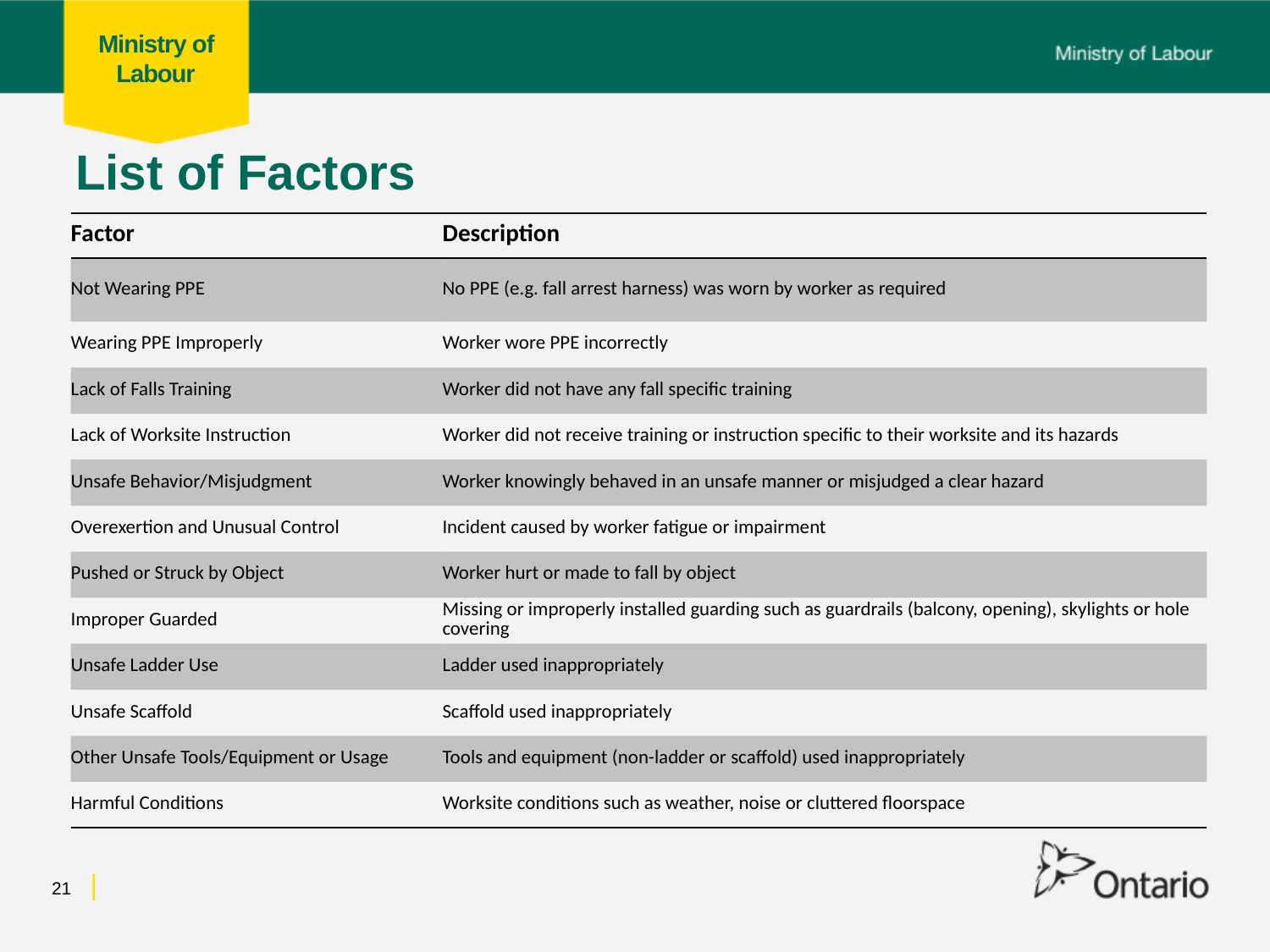

# List of Factors
| Factor | Description |
| --- | --- |
| Not Wearing PPE | No PPE (e.g. fall arrest harness) was worn by worker as required |
| Wearing PPE Improperly | Worker wore PPE incorrectly |
| Lack of Falls Training | Worker did not have any fall specific training |
| Lack of Worksite Instruction | Worker did not receive training or instruction specific to their worksite and its hazards |
| Unsafe Behavior/Misjudgment | Worker knowingly behaved in an unsafe manner or misjudged a clear hazard |
| Overexertion and Unusual Control | Incident caused by worker fatigue or impairment |
| Pushed or Struck by Object | Worker hurt or made to fall by object |
| Improper Guarded | Missing or improperly installed guarding such as guardrails (balcony, opening), skylights or hole covering |
| Unsafe Ladder Use | Ladder used inappropriately |
| Unsafe Scaffold | Scaffold used inappropriately |
| Other Unsafe Tools/Equipment or Usage | Tools and equipment (non-ladder or scaffold) used inappropriately |
| Harmful Conditions | Worksite conditions such as weather, noise or cluttered floorspace |